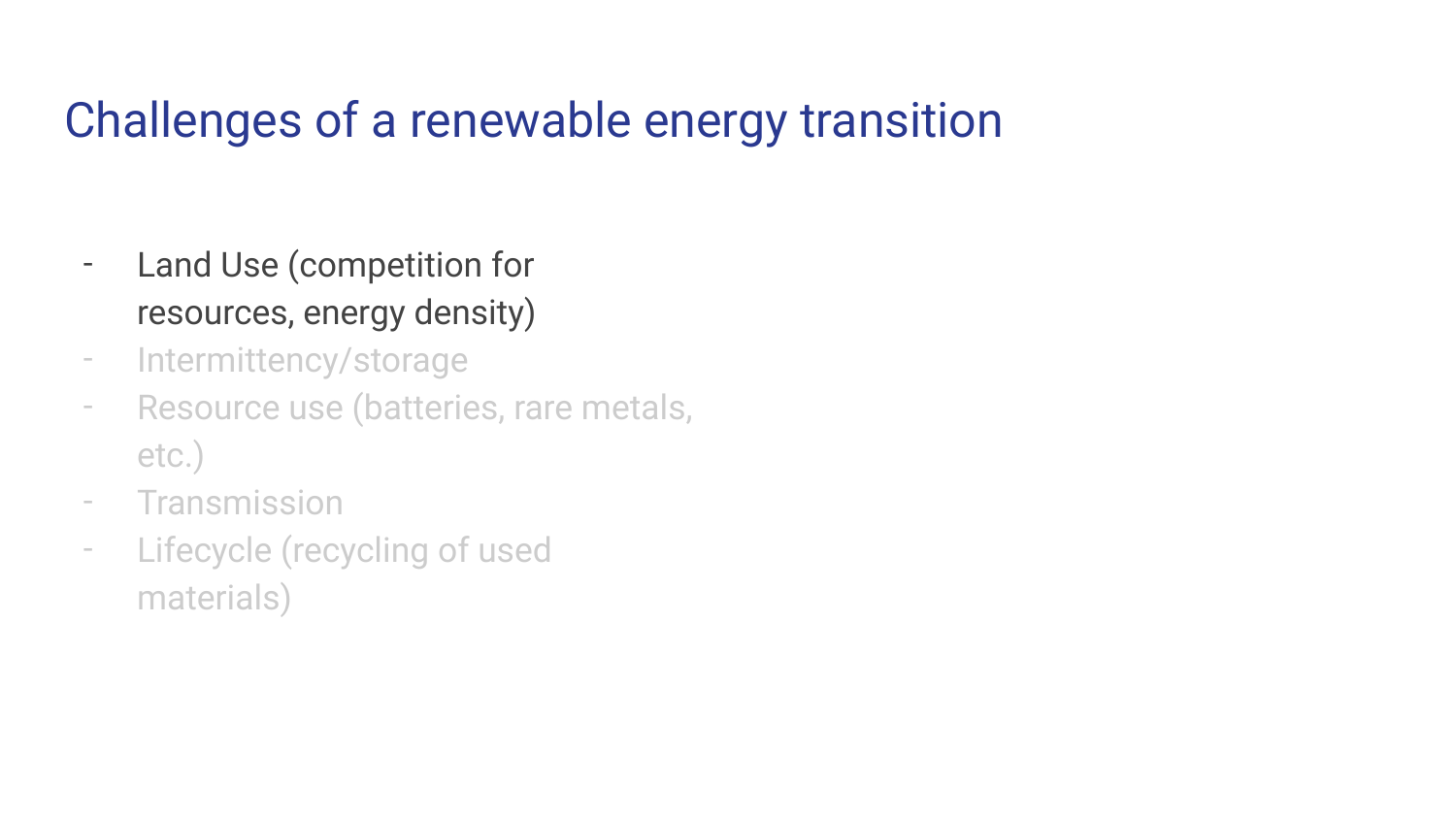

# Challenges of a renewable energy transition
Land Use (competition for resources, energy density)
Intermittency/storage
Resource use (batteries, rare metals, etc.)
Transmission
Lifecycle (recycling of used materials)